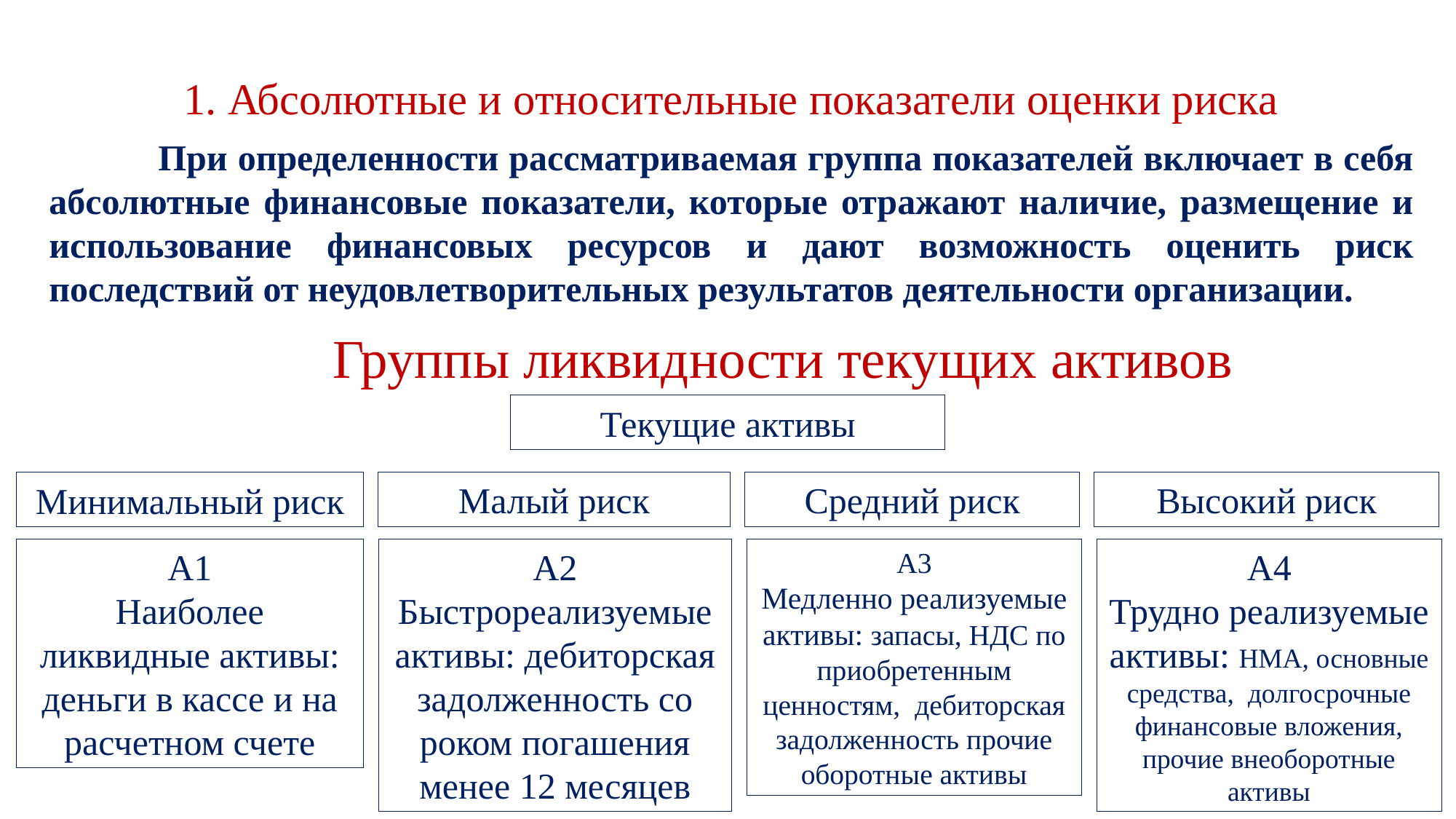

# 1. Абсолютные и относительные показатели оценки риска
	При определенности рассматриваемая группа показателей включает в себя абсолютные финансовые показатели, которые отражают наличие, размещение и использование финансовых ресурсов и дают возможность оценить риск последствий от неудовлетворительных результатов деятельности организации.

Группы ликвидности текущих активов
Текущие активы
Малый риск
Средний риск
Высокий риск
Минимальный риск
А1
Наиболее ликвидные активы: деньги в кассе и на расчетном счете
А2
Быстрореализуемые активы: дебиторская задолженность со роком погашения менее 12 месяцев
А3
Медленно реализуемые активы: запасы, НДС по приобретенным ценностям,  дебиторская задолженность прочие оборотные активы
А4
Трудно реализуемые активы: НМА, основные средства,  долгосрочные финансовые вложения, прочие внеоборотные активы